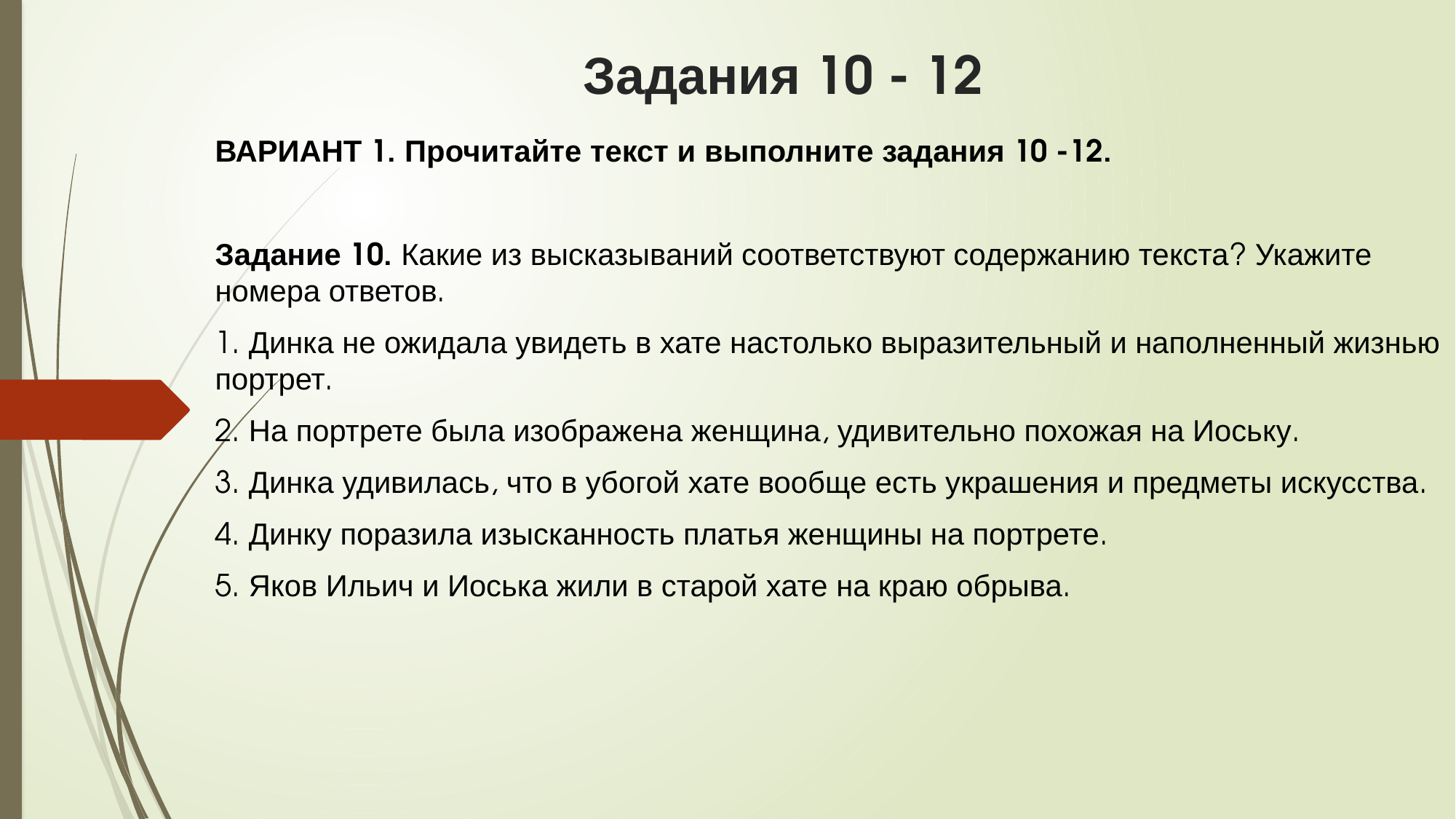

# Задания 10 - 12
ВАРИАНТ 1. Прочитайте текст и выполните задания 10 -12.

Задание 10. Какие из высказываний соответствуют содержанию текста? Укажите номера ответов.
1. Динка не ожидала увидеть в хате настолько выразительный и наполненный жизнью портрет.
2. На портрете была изображена женщина, удивительно похожая на Иоську.
3. Динка удивилась, что в убогой хате вообще есть украшения и предметы искусства.
4. Динку поразила изысканность платья женщины на портрете.
5. Яков Ильич и Иоська жили в старой хате на краю обрыва.